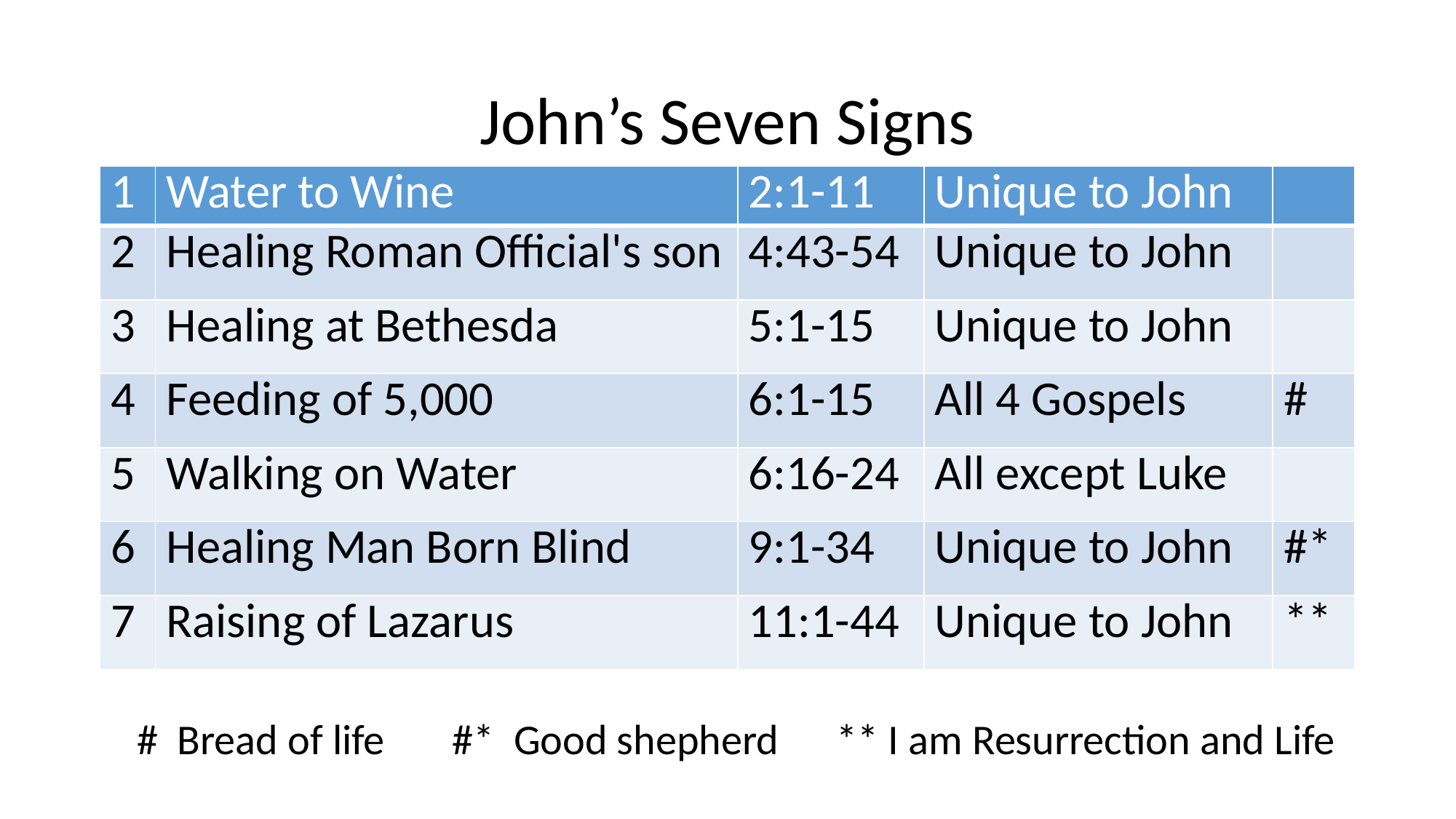

# John’s Seven Signs
| 1 | Water to Wine | 2:1-11 | Unique to John |  |
| --- | --- | --- | --- | --- |
| 2 | Healing Roman Official's son | 4:43-54 | Unique to John |  |
| 3 | Healing at Bethesda | 5:1-15 | Unique to John |  |
| 4 | Feeding of 5,000 | 6:1-15 | All 4 Gospels | # |
| 5 | Walking on Water | 6:16-24 | All except Luke |  |
| 6 | Healing Man Born Blind | 9:1-34 | Unique to John | #\* |
| 7 | Raising of Lazarus | 11:1-44 | Unique to John | \*\* |

#  Bread of life       #*  Good shepherd      ** I am Resurrection and Life